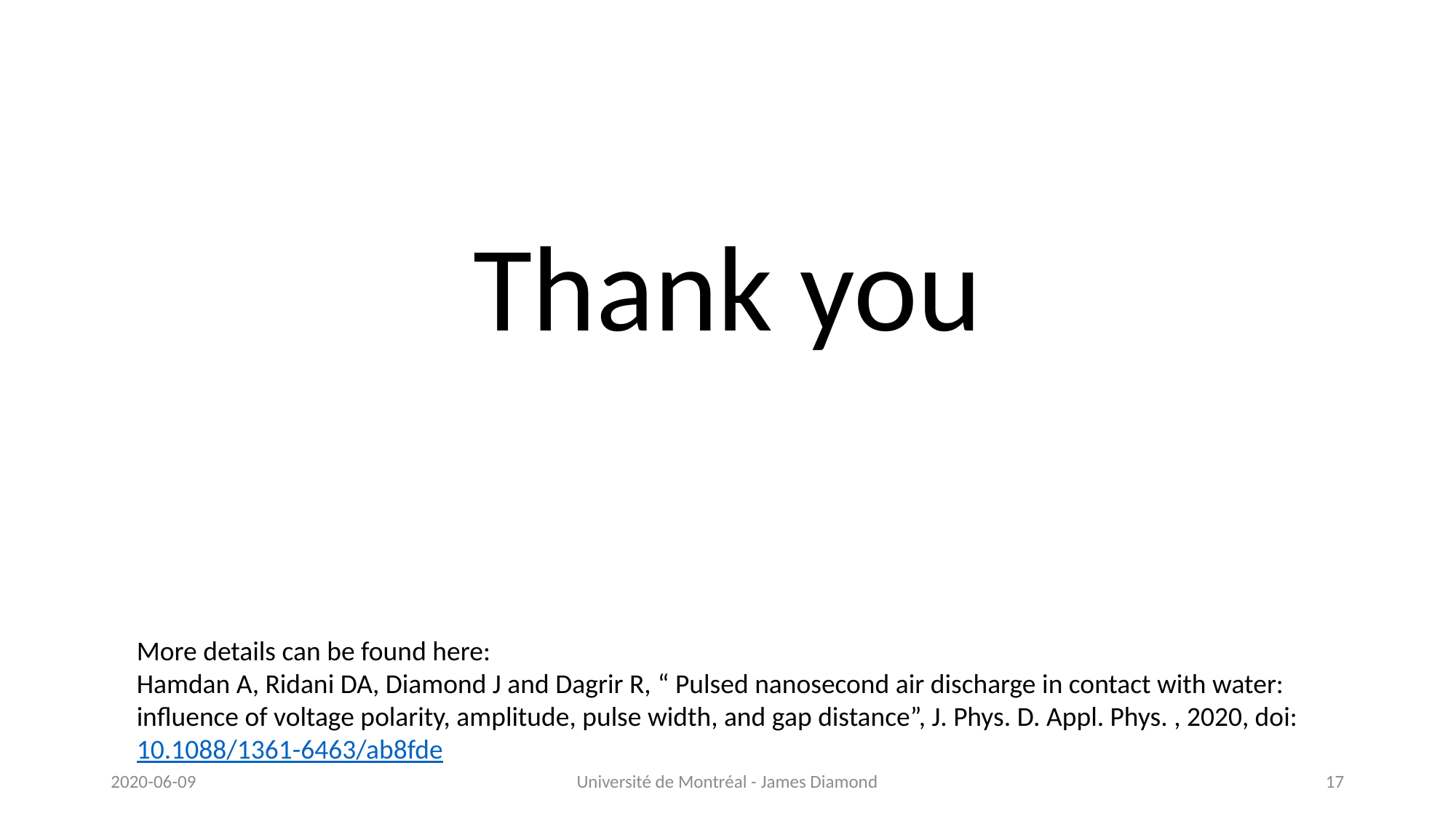

# Thank you
More details can be found here:
Hamdan A, Ridani DA, Diamond J and Dagrir R, “ Pulsed nanosecond air discharge in contact with water: influence of voltage polarity, amplitude, pulse width, and gap distance”, J. Phys. D. Appl. Phys. , 2020, doi: 10.1088/1361-6463/ab8fde
2020-06-09
Université de Montréal - James Diamond
17